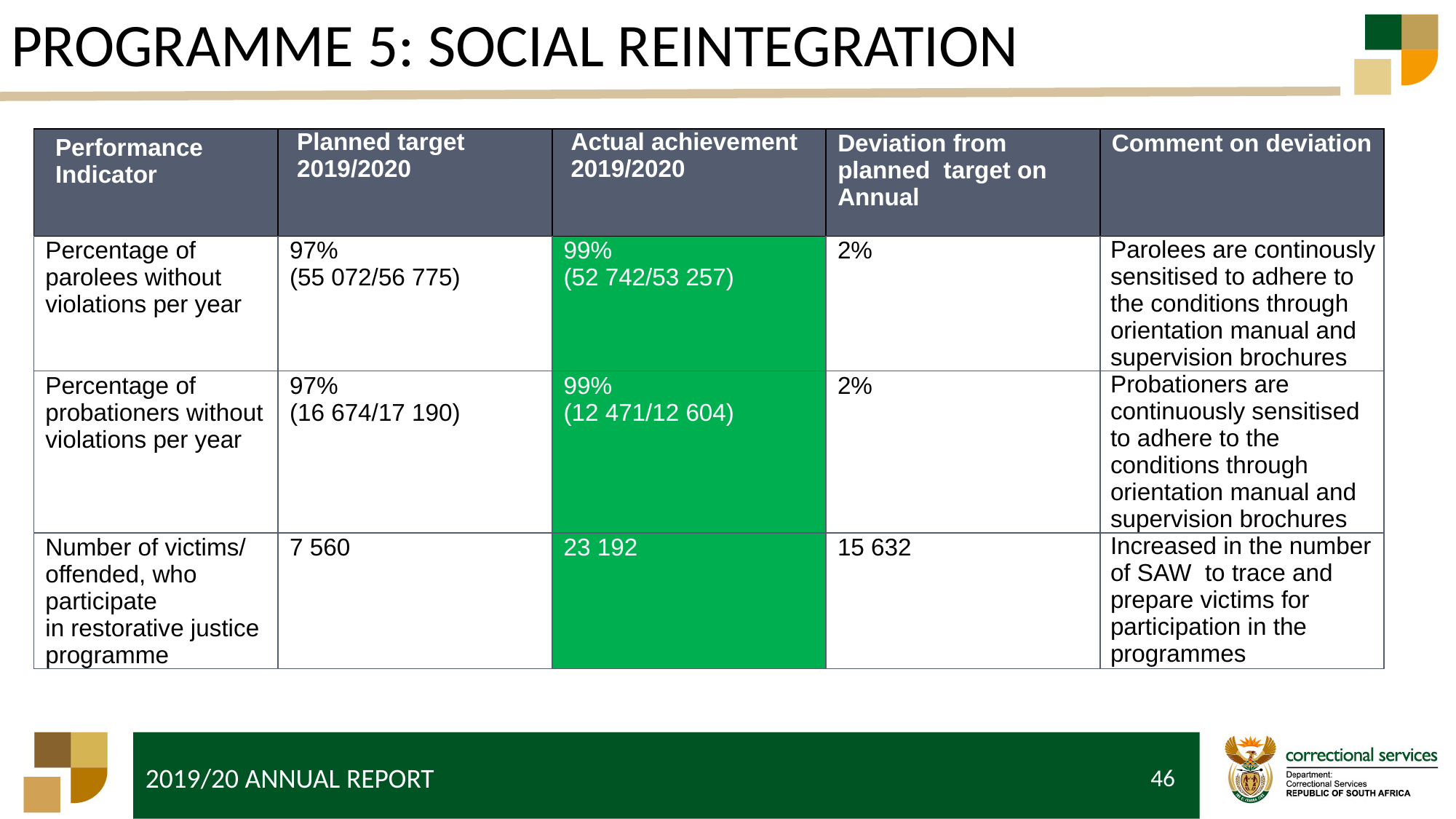

# PROGRAMME 5: SOCIAL REINTEGRATION
| Performance Indicator | Planned target 2019/2020 | Actual achievement 2019/2020 | Deviation from planned target on Annual | Comment on deviation |
| --- | --- | --- | --- | --- |
| Percentage of parolees without violations per year | 97% (55 072/56 775) | 99% (52 742/53 257) | 2% | Parolees are continously sensitised to adhere to the conditions through orientation manual and supervision brochures |
| Percentage of probationers without violations per year | 97% (16 674/17 190) | 99% (12 471/12 604) | 2% | Probationers are continuously sensitised to adhere to the conditions through orientation manual and supervision brochures |
| Number of victims/ offended, who participate in restorative justice programme | 7 560 | 23 192 | 15 632 | Increased in the number of SAW to trace and prepare victims for participation in the programmes |
46